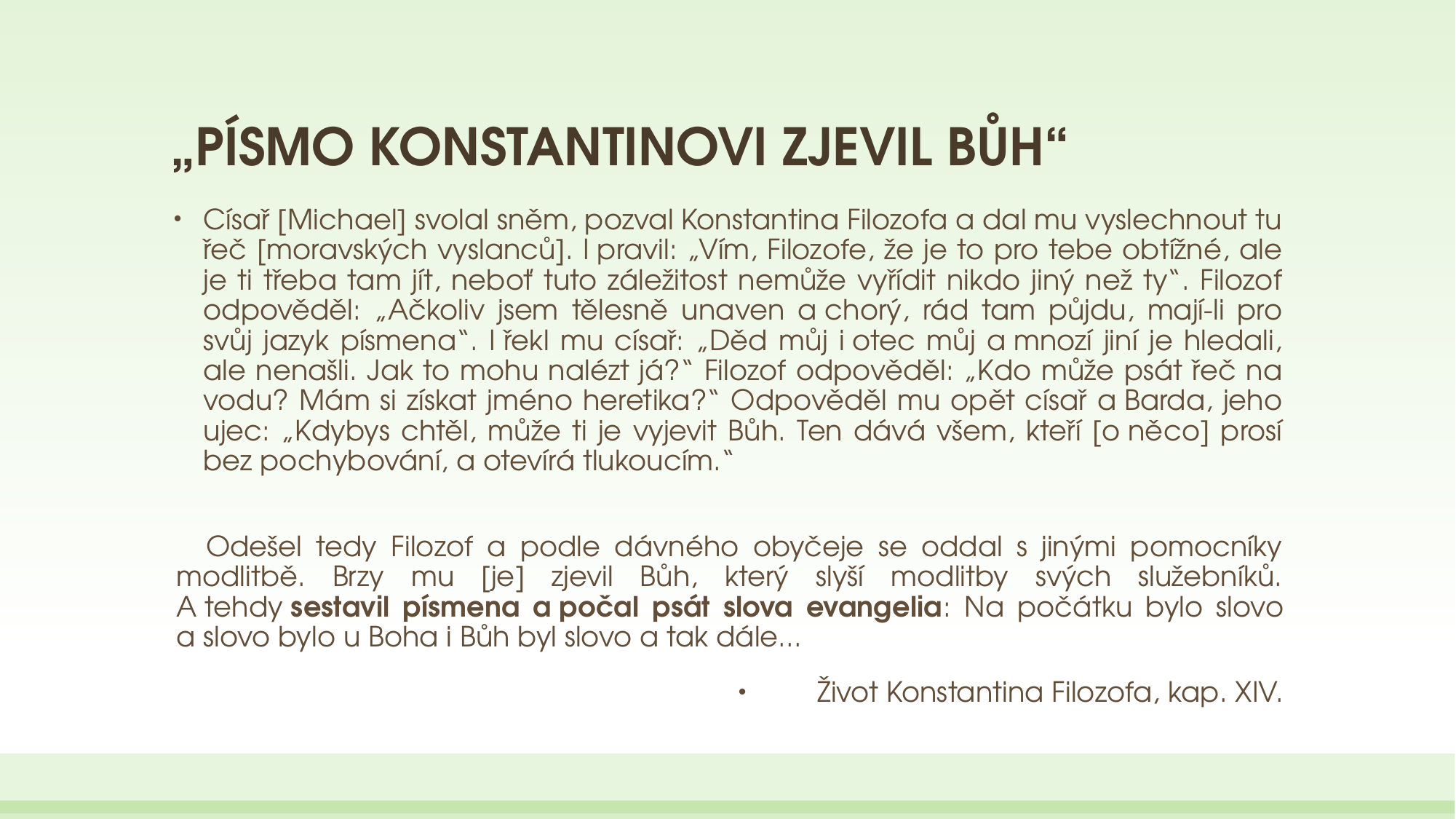

# „PÍSMO KONSTANTINOVI ZJEVIL BŮH“
Císař [Michael] svolal sněm, pozval Konstantina Filozofa a dal mu vyslechnout tu řeč [moravských vyslanců]. I pravil: „Vím, Filozofe, že je to pro tebe obtížné, ale je ti třeba tam jít, neboť tuto záležitost nemůže vyřídit nikdo jiný než ty“. Filozof odpověděl: „Ačkoliv jsem tělesně unaven a chorý, rád tam půjdu, mají-li pro svůj jazyk písmena“. I řekl mu císař: „Děd můj i otec můj a mnozí jiní je hledali, ale nenašli. Jak to mohu nalézt já?“ Filozof odpověděl: „Kdo může psát řeč na vodu? Mám si získat jméno heretika?“ Odpověděl mu opět císař a Barda, jeho ujec: „Kdybys chtěl, může ti je vyjevit Bůh. Ten dává všem, kteří [o něco] prosí bez pochybování, a otevírá tlukoucím.“
   Odešel tedy Filozof a podle dávného obyčeje se oddal s jinými pomocníky modlitbě. Brzy mu [je] zjevil Bůh, který slyší modlitby svých služebníků. A tehdy sestavil písmena a počal psát slova evangelia: Na počátku bylo slovo a slovo bylo u Boha i Bůh byl slovo a tak dále...
Život Konstantina Filozofa, kap. XIV.